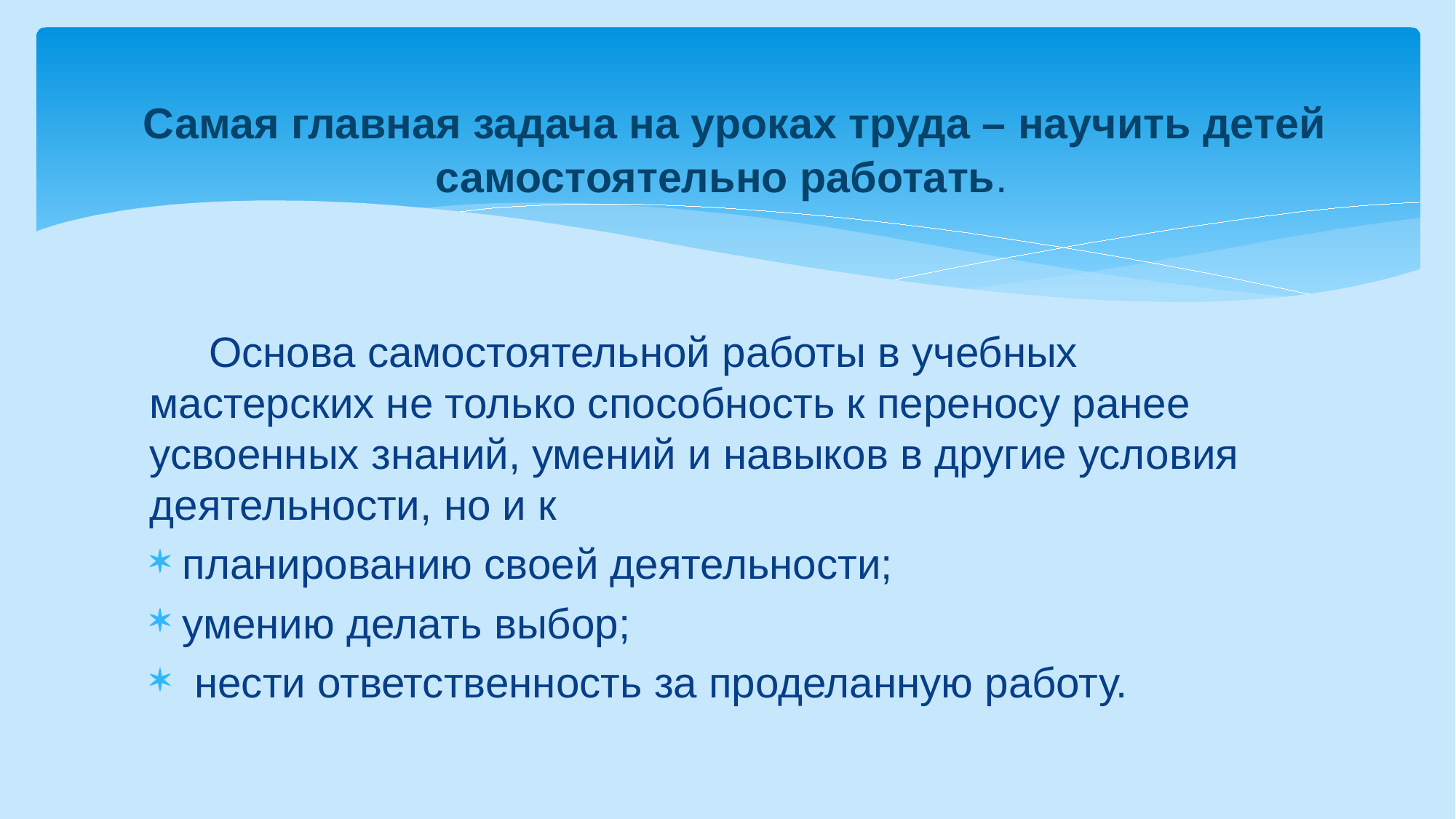

# Самая главная задача на уроках труда – научить детей самостоятельно работать.
     Основа самостоятельной работы в учебных мастерских не только способность к переносу ранее усвоенных знаний, умений и навыков в другие условия деятельности, но и к
планированию своей деятельности;
умению делать выбор;
 нести ответственность за проделанную работу.